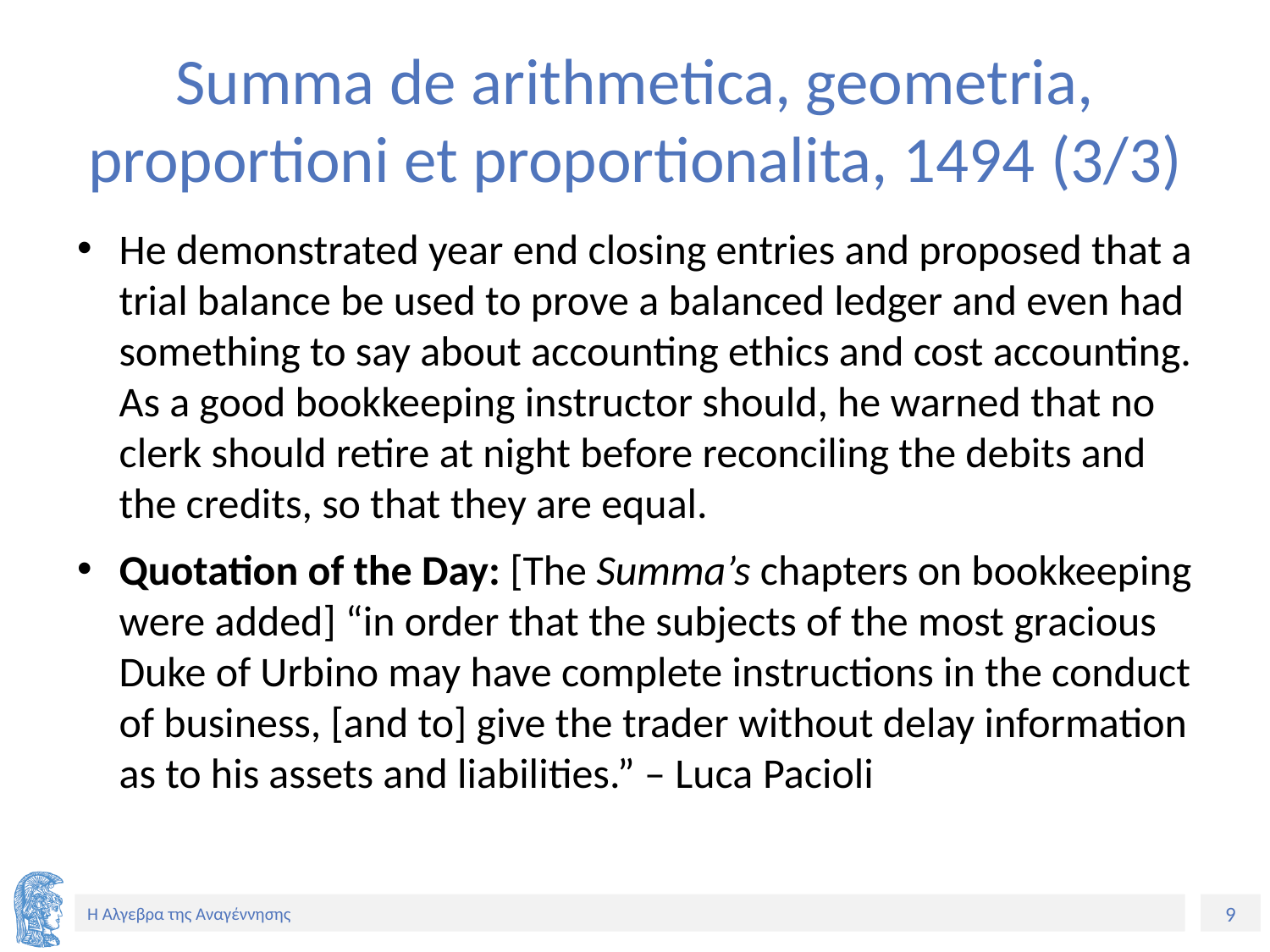

# Summa de arithmetica, geometria, proportioni et proportionalita, 1494 (3/3)
He demonstrated year end closing entries and proposed that a trial balance be used to prove a balanced ledger and even had something to say about accounting ethics and cost accounting. As a good bookkeeping instructor should, he warned that no clerk should retire at night before reconciling the debits and the credits, so that they are equal.
Quotation of the Day: [The Summa’s chapters on bookkeeping were added] “in order that the subjects of the most gracious Duke of Urbino may have complete instructions in the conduct of business, [and to] give the trader without delay information as to his assets and liabilities.” – Luca Pacioli